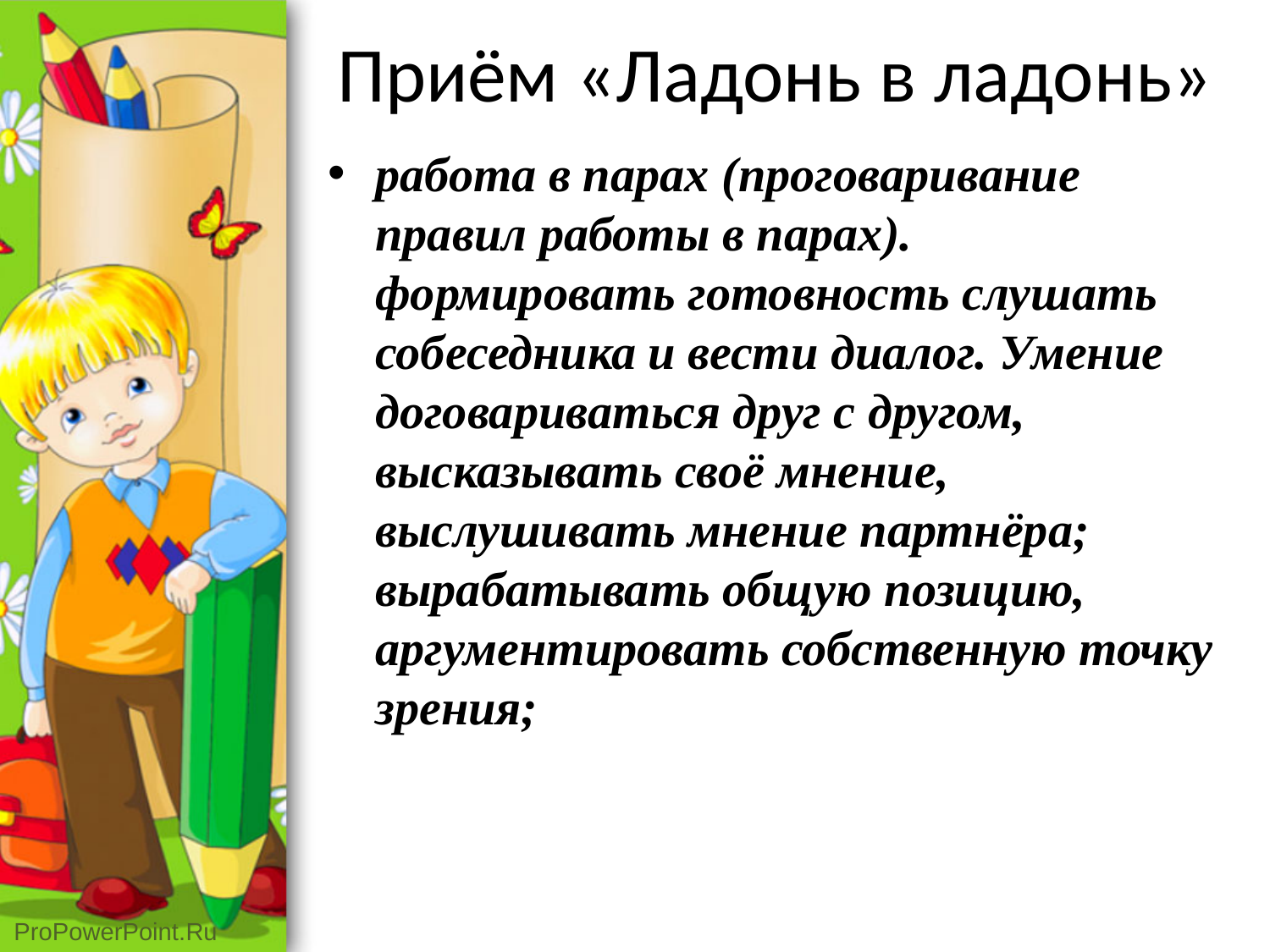

# Приём «Ладонь в ладонь»
работа в парах (проговаривание правил работы в парах).  формировать готовность слушать собеседника и вести диалог. Умение договариваться друг с другом, высказывать своё мнение, выслушивать мнение партнёра; вырабатывать общую позицию, аргументировать собственную точку зрения;